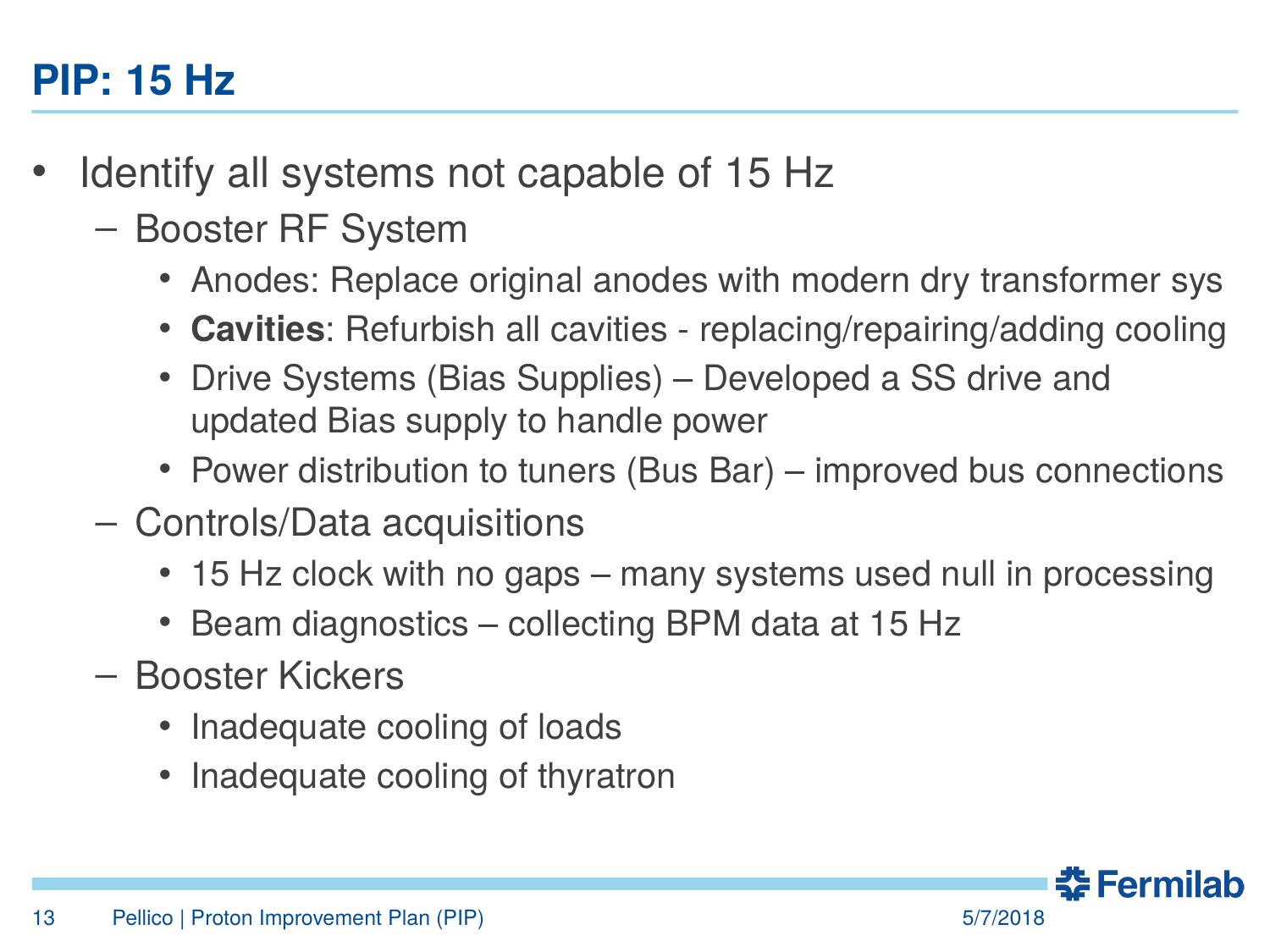

# PIP: 15 Hz
Identify all systems not capable of 15 Hz
Booster RF System
Anodes: Replace original anodes with modern dry transformer sys
Cavities: Refurbish all cavities - replacing/repairing/adding cooling
Drive Systems (Bias Supplies) – Developed a SS drive and updated Bias supply to handle power
Power distribution to tuners (Bus Bar) – improved bus connections
Controls/Data acquisitions
15 Hz clock with no gaps – many systems used null in processing
Beam diagnostics – collecting BPM data at 15 Hz
Booster Kickers
Inadequate cooling of loads
Inadequate cooling of thyratron
13
Pellico | Proton Improvement Plan (PIP)
5/7/2018